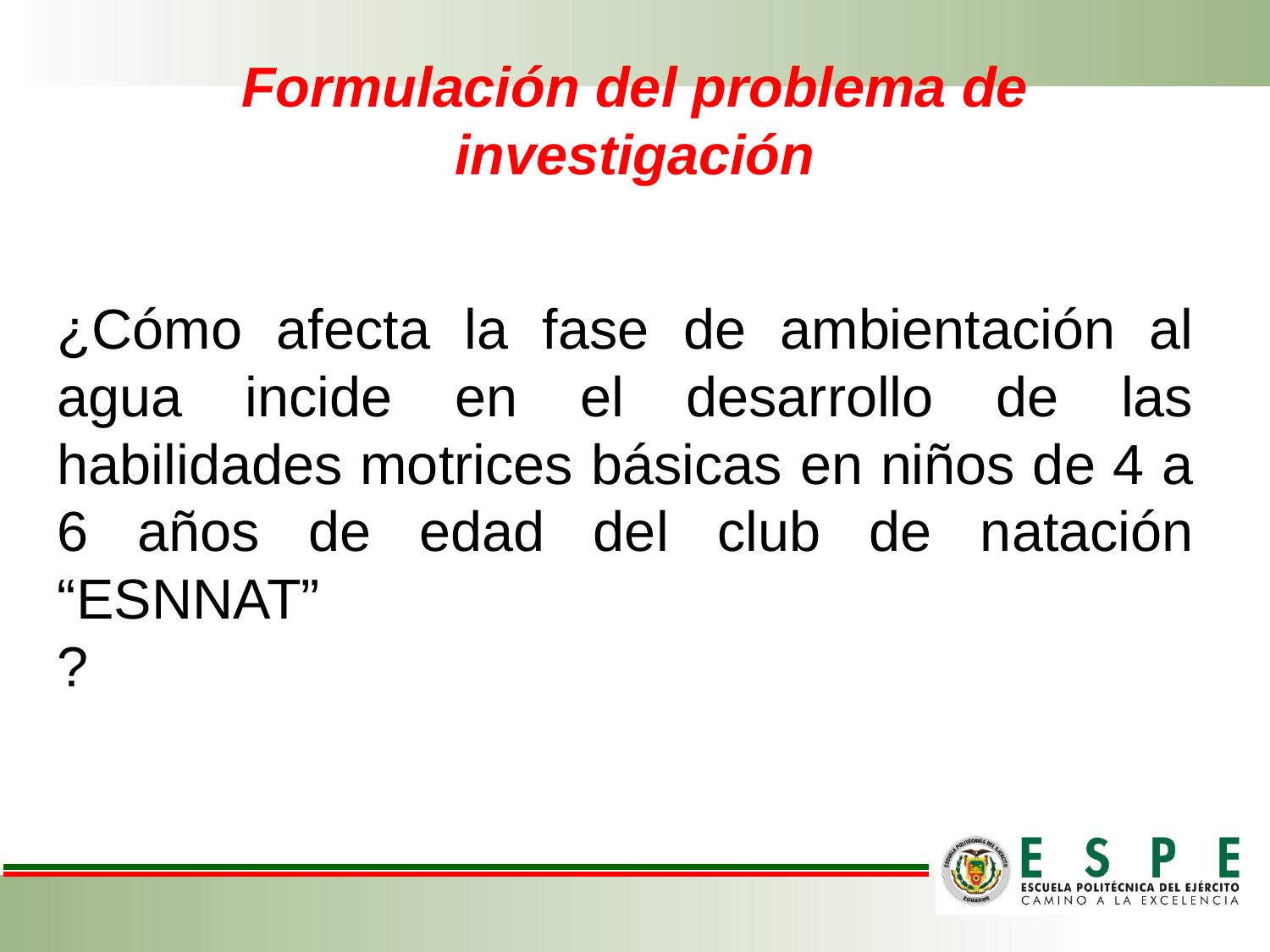

# Formulación del problema de investigación
¿Cómo afecta la fase de ambientación al agua incide en el desarrollo de las habilidades motrices básicas en niños de 4 a 6 años de edad del club de natación “ESNNAT”
?